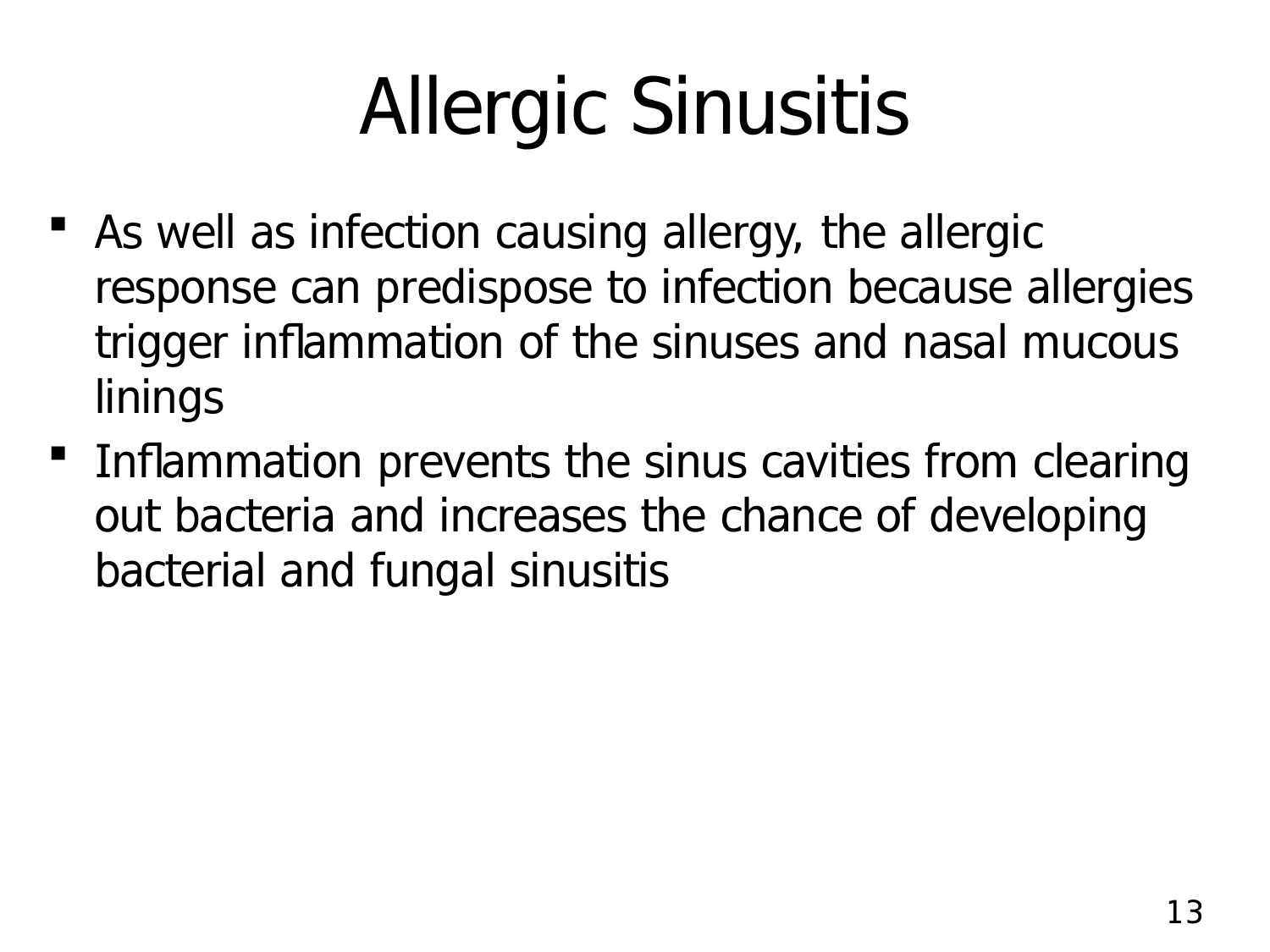

# Allergic Sinusitis
As well as infection causing allergy, the allergic response can predispose to infection because allergies trigger inflammation of the sinuses and nasal mucous linings
Inflammation prevents the sinus cavities from clearing out bacteria and increases the chance of developing bacterial and fungal sinusitis

13